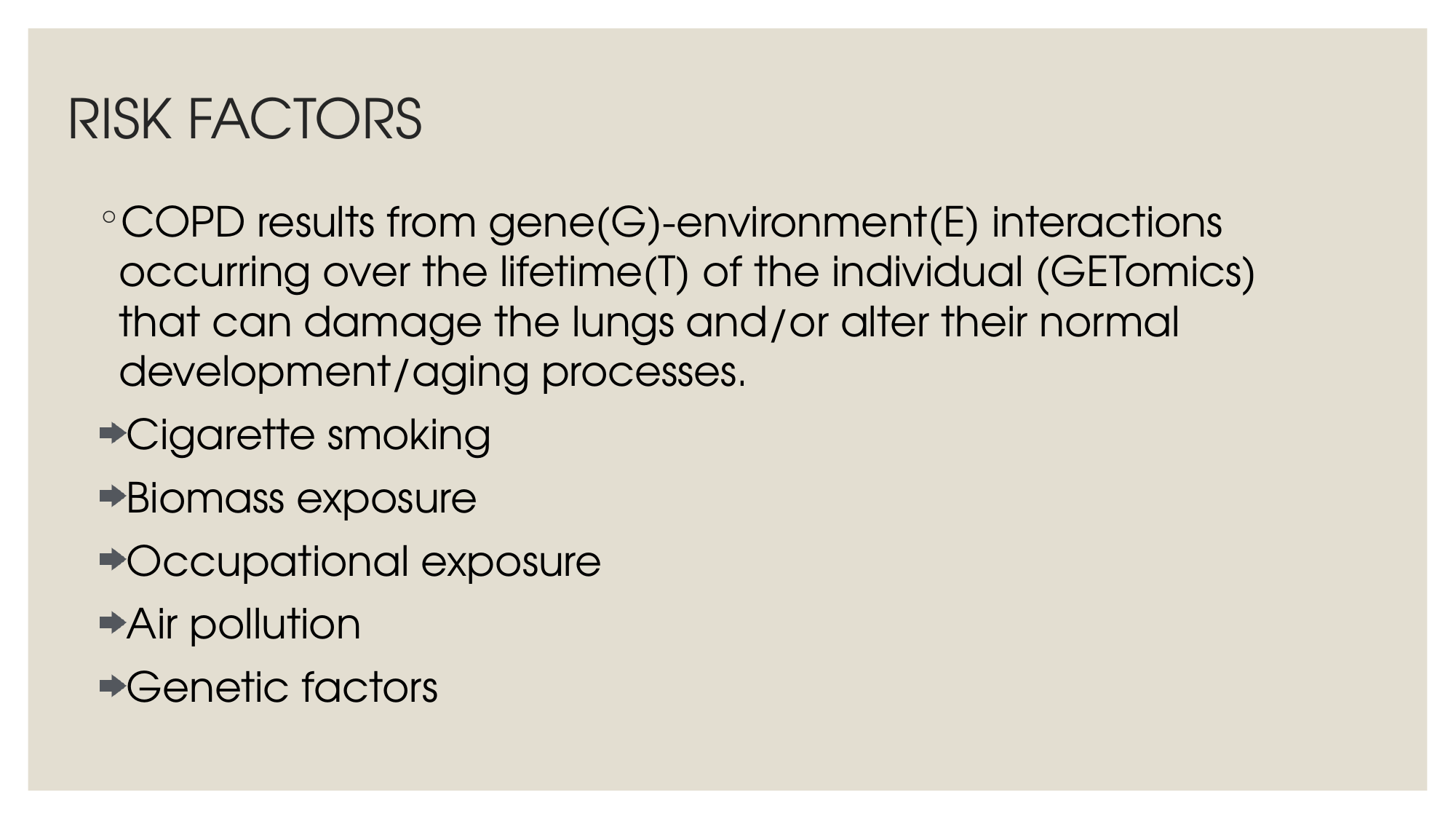

# RISK FACTORS
COPD results from gene(G)-environment(E) interactions occurring over the lifetime(T) of the individual (GETomics) that can damage the lungs and/or alter their normal development/aging processes.
Cigarette smoking
Biomass exposure
Occupational exposure
Air pollution
Genetic factors